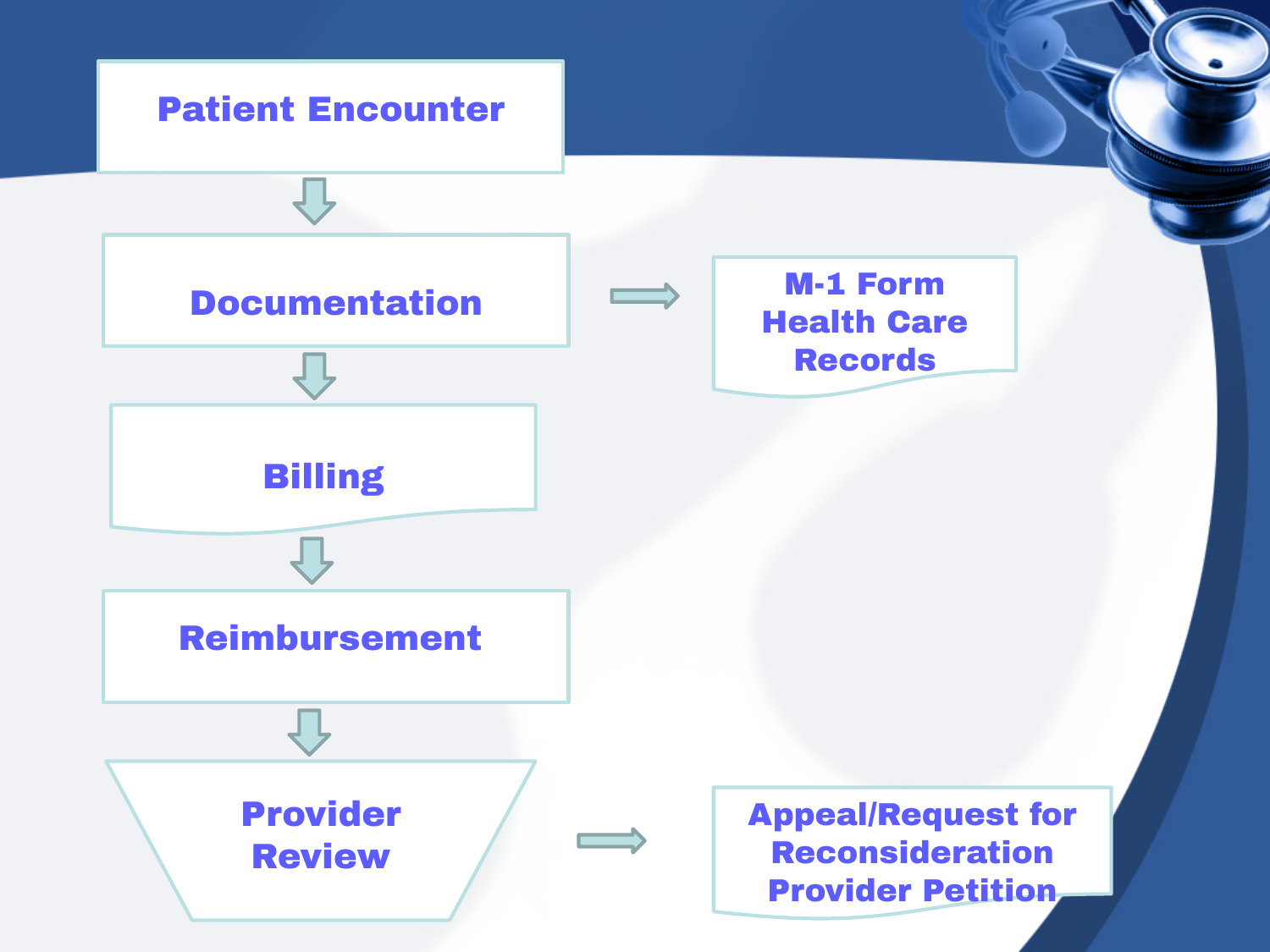

Patient Encounter

Documentation
M-1 Form
Health Care Records

Billing

Reimbursement
(pay, deny, other)

Provider Reviews for Provider Review
Appeal/Request for Reconsideration
Provider Petition